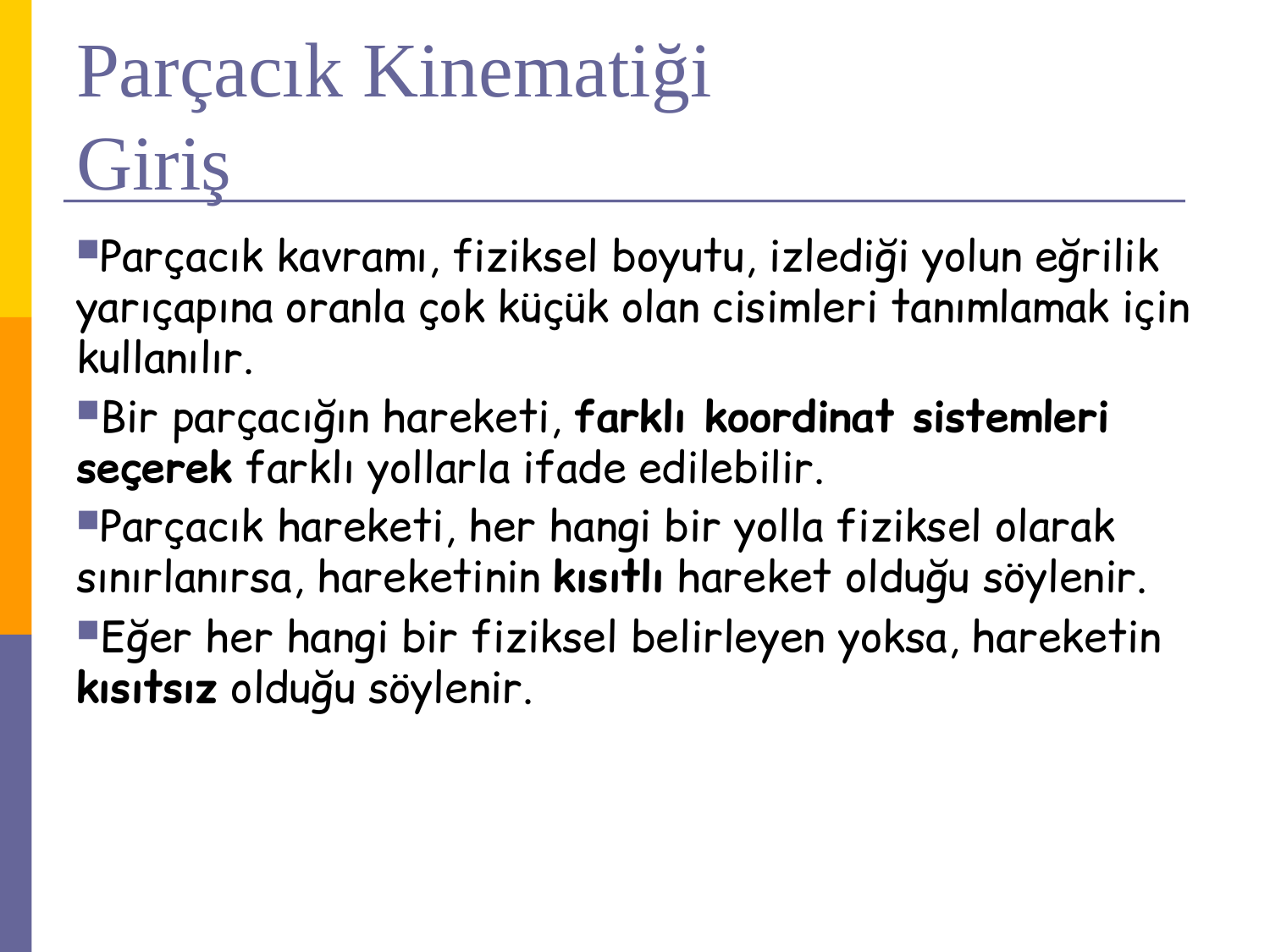

# Parçacık Kinematiği Giriş
Parçacık kavramı, fiziksel boyutu, izlediği yolun eğrilik yarıçapına oranla çok küçük olan cisimleri tanımlamak için kullanılır.
Bir parçacığın hareketi, farklı koordinat sistemleri seçerek farklı yollarla ifade edilebilir.
Parçacık hareketi, her hangi bir yolla fiziksel olarak sınırlanırsa, hareketinin kısıtlı hareket olduğu söylenir.
Eğer her hangi bir fiziksel belirleyen yoksa, hareketin kısıtsız olduğu söylenir.